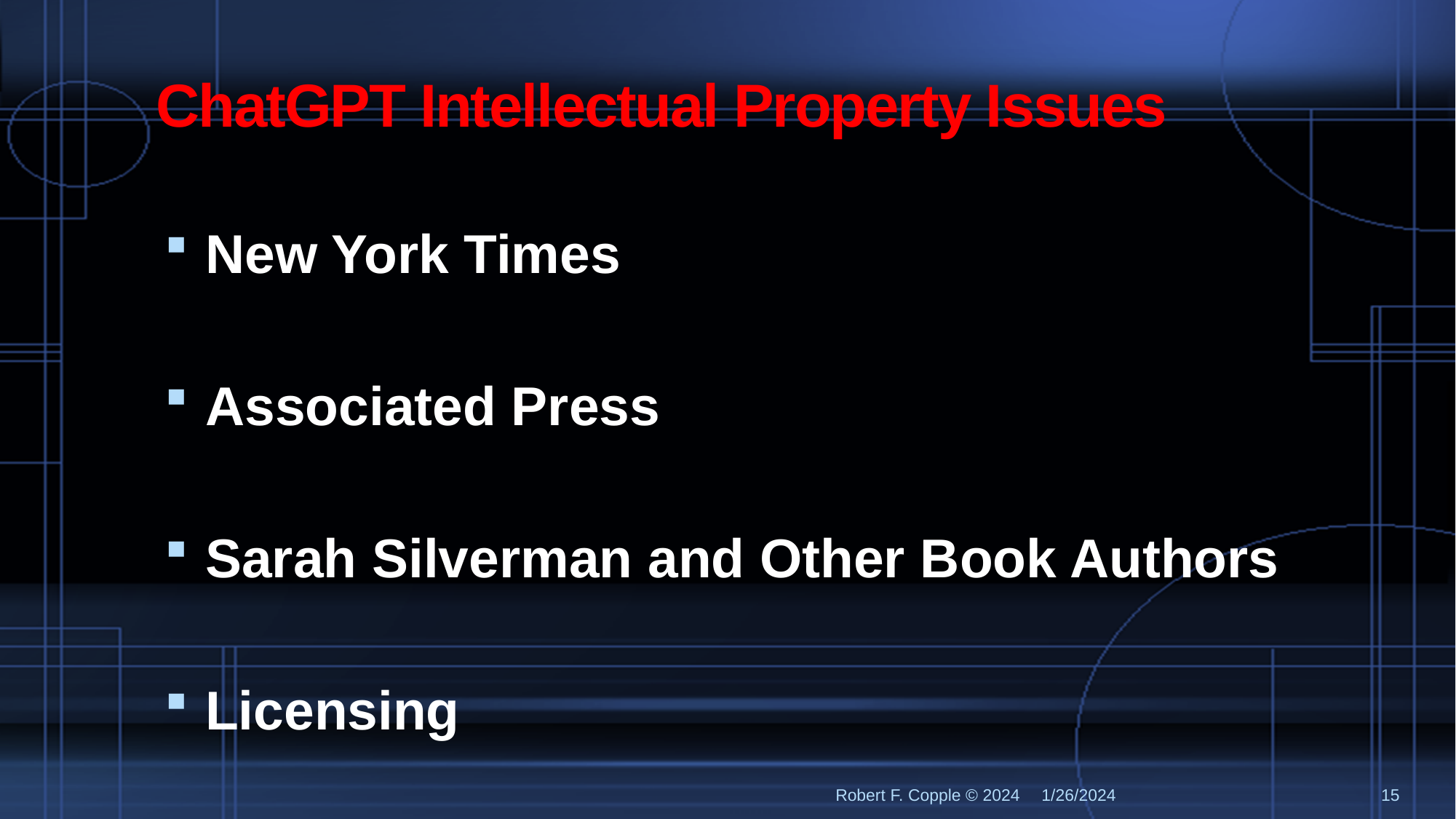

# ChatGPT Intellectual Property Issues
New York Times

Associated Press

Sarah Silverman and Other Book Authors

Licensing
Robert F. Copple © 2024
1/26/2024
15